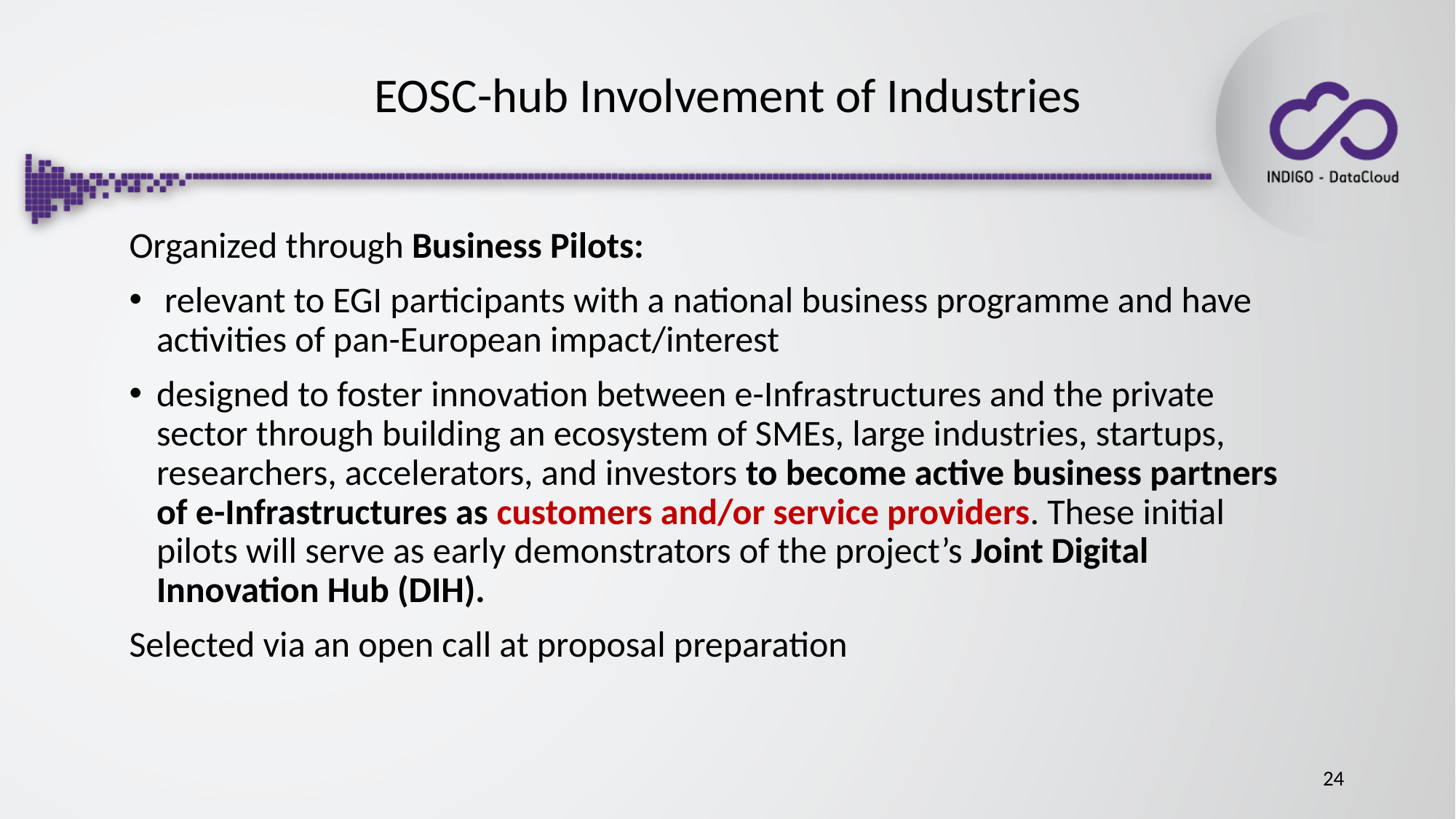

# EOSC-hub Involvement of Industries
Organized through Business Pilots:
 relevant to EGI participants with a national business programme and have activities of pan-European impact/interest
designed to foster innovation between e-Infrastructures and the private sector through building an ecosystem of SMEs, large industries, startups, researchers, accelerators, and investors to become active business partners of e-Infrastructures as customers and/or service providers. These initial pilots will serve as early demonstrators of the project’s Joint Digital Innovation Hub (DIH).
Selected via an open call at proposal preparation
24